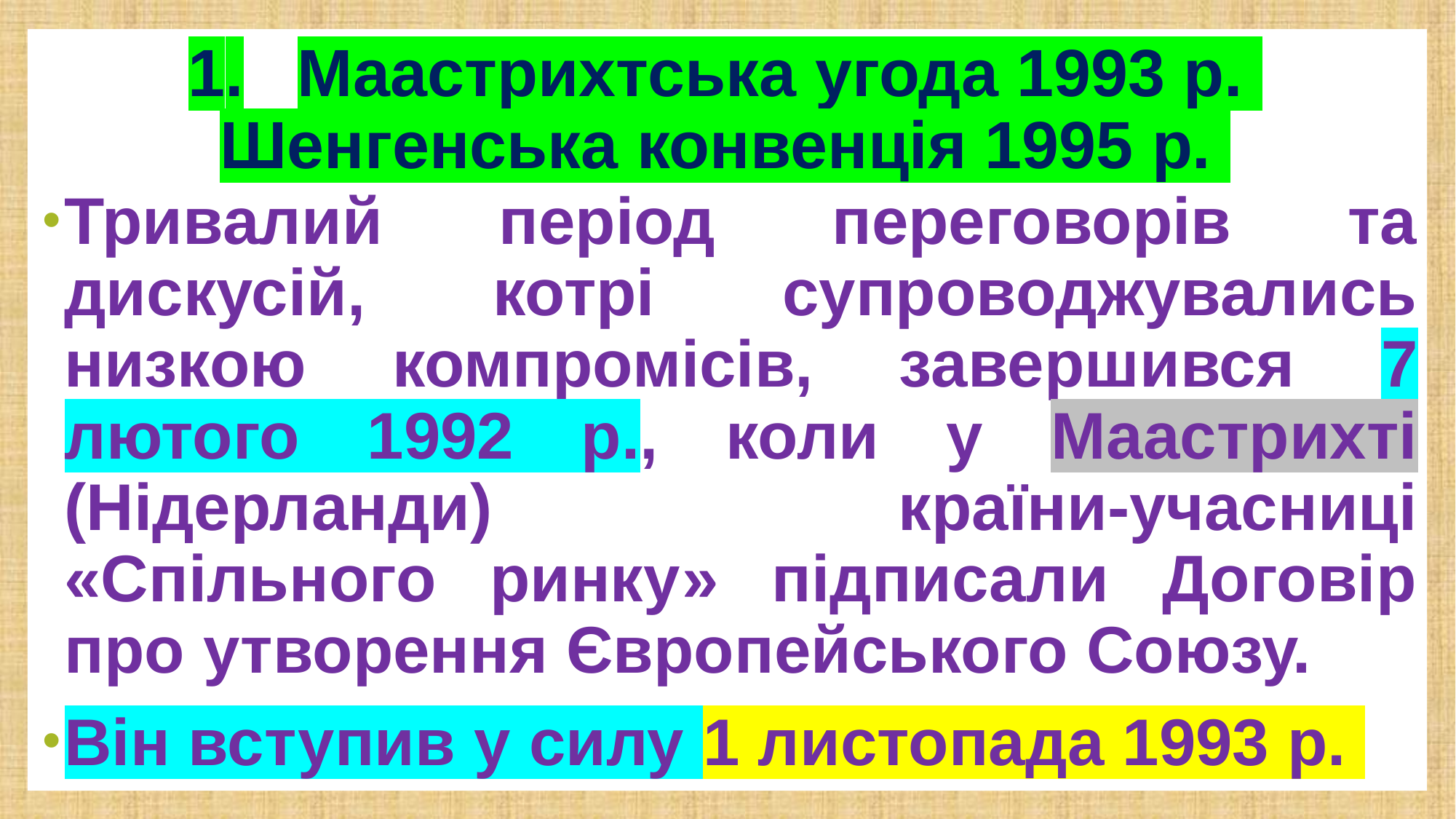

# 1.	Маастрихтська угода 1993 р. Шенгенська конвенція 1995 р.
Тривалий період переговорів та дискусій, котрі супроводжувались низкою компромісів, завершився 7 лютого 1992 р., коли у Маастрихті (Нідерланди) країни-учасниці «Спільного ринку» підписали Договір про утворення Європейського Союзу.
Він вступив у силу 1 листопада 1993 р.